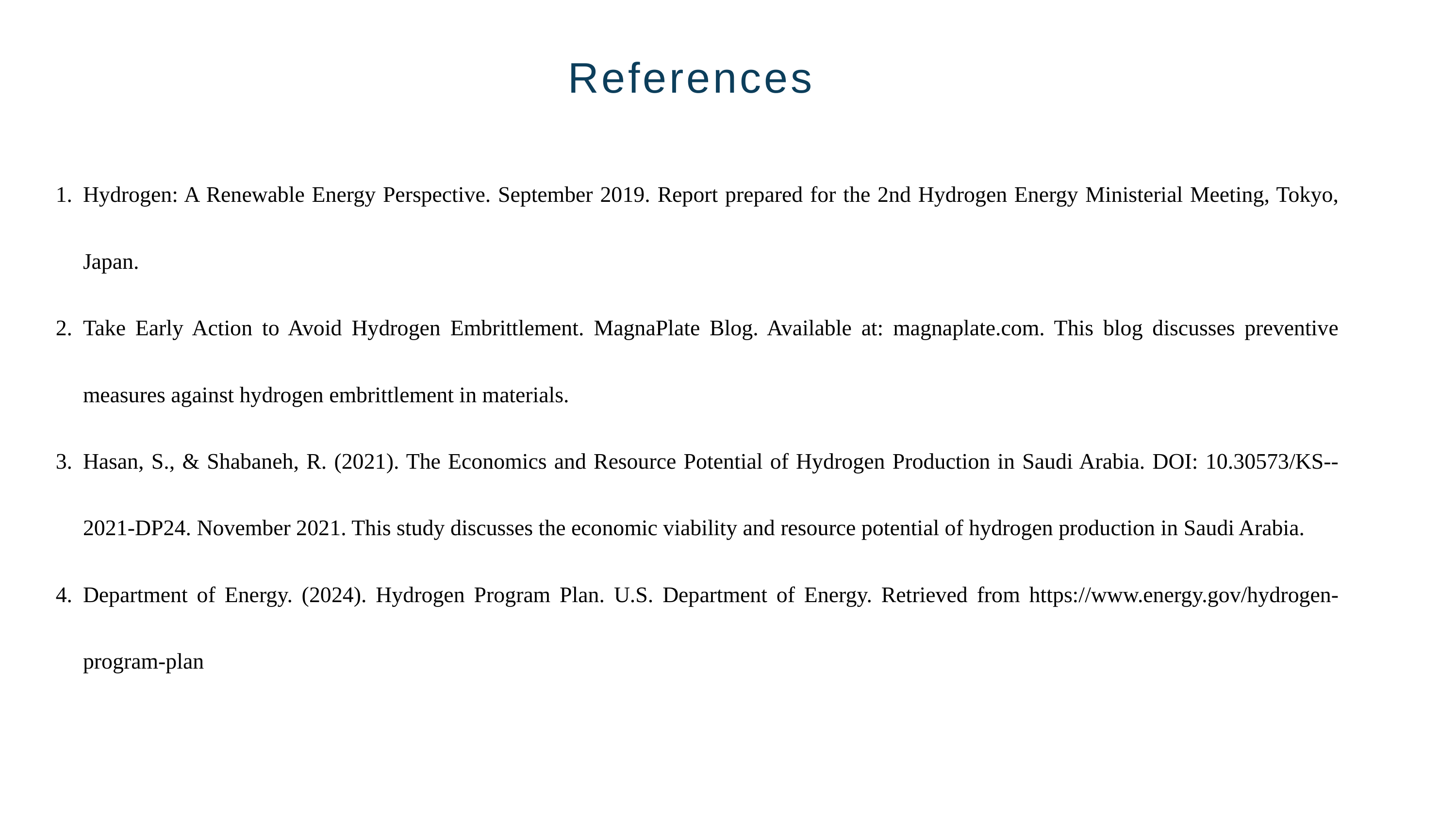

References

Hydrogen: A Renewable Energy Perspective. September 2019. Report prepared for the 2nd Hydrogen Energy Ministerial Meeting, Tokyo, Japan.
Take Early Action to Avoid Hydrogen Embrittlement. MagnaPlate Blog. Available at: magnaplate.com. This blog discusses preventive measures against hydrogen embrittlement in materials.
Hasan, S., & Shabaneh, R. (2021). The Economics and Resource Potential of Hydrogen Production in Saudi Arabia. DOI: 10.30573/KS--2021-DP24. November 2021. This study discusses the economic viability and resource potential of hydrogen production in Saudi Arabia.
Department of Energy. (2024). Hydrogen Program Plan. U.S. Department of Energy. Retrieved from https://www.energy.gov/hydrogen-program-plan